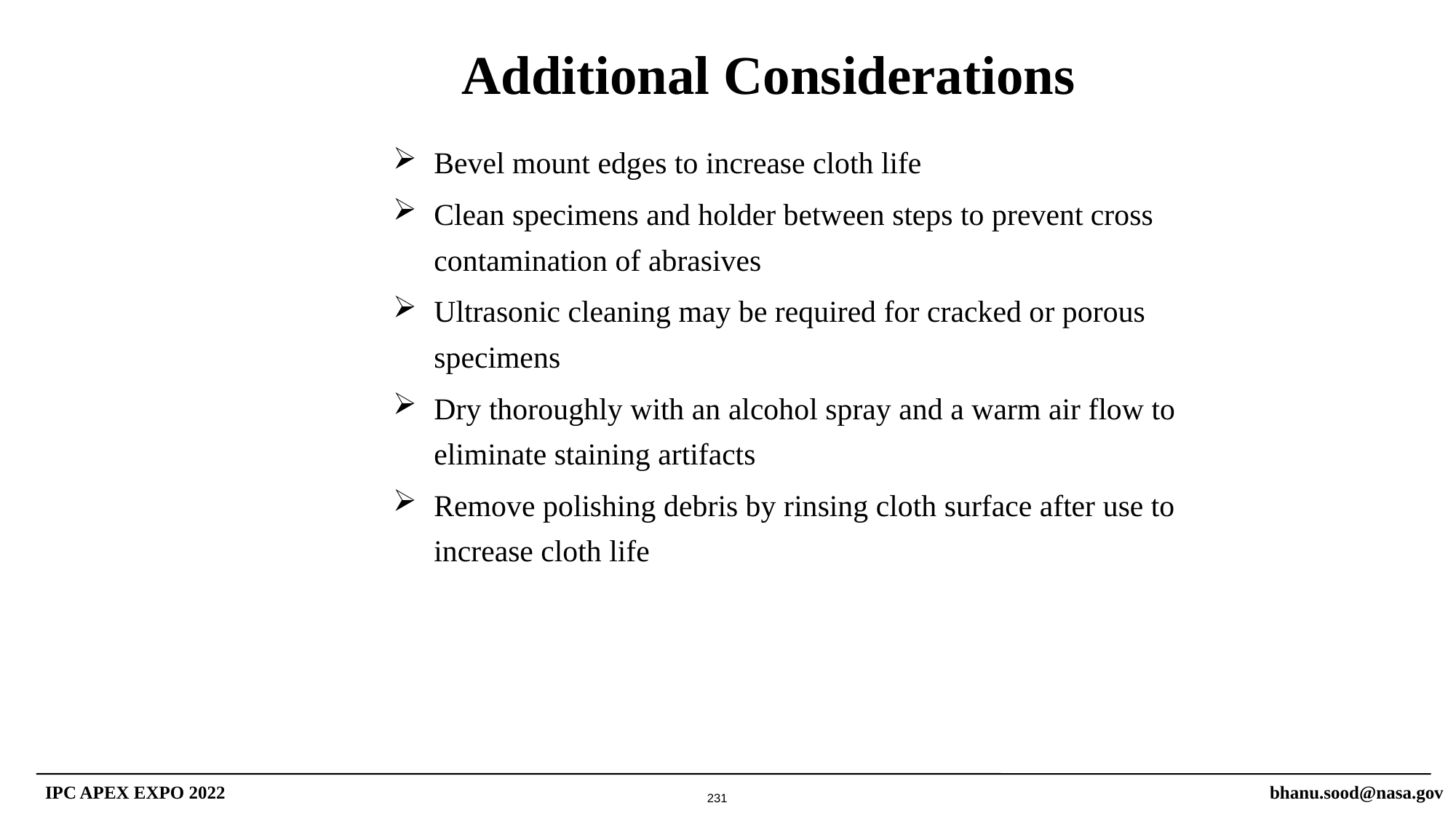

Additional Considerations
Bevel mount edges to increase cloth life
Clean specimens and holder between steps to prevent cross contamination of abrasives
Ultrasonic cleaning may be required for cracked or porous specimens
Dry thoroughly with an alcohol spray and a warm air flow to eliminate staining artifacts
Remove polishing debris by rinsing cloth surface after use to increase cloth life